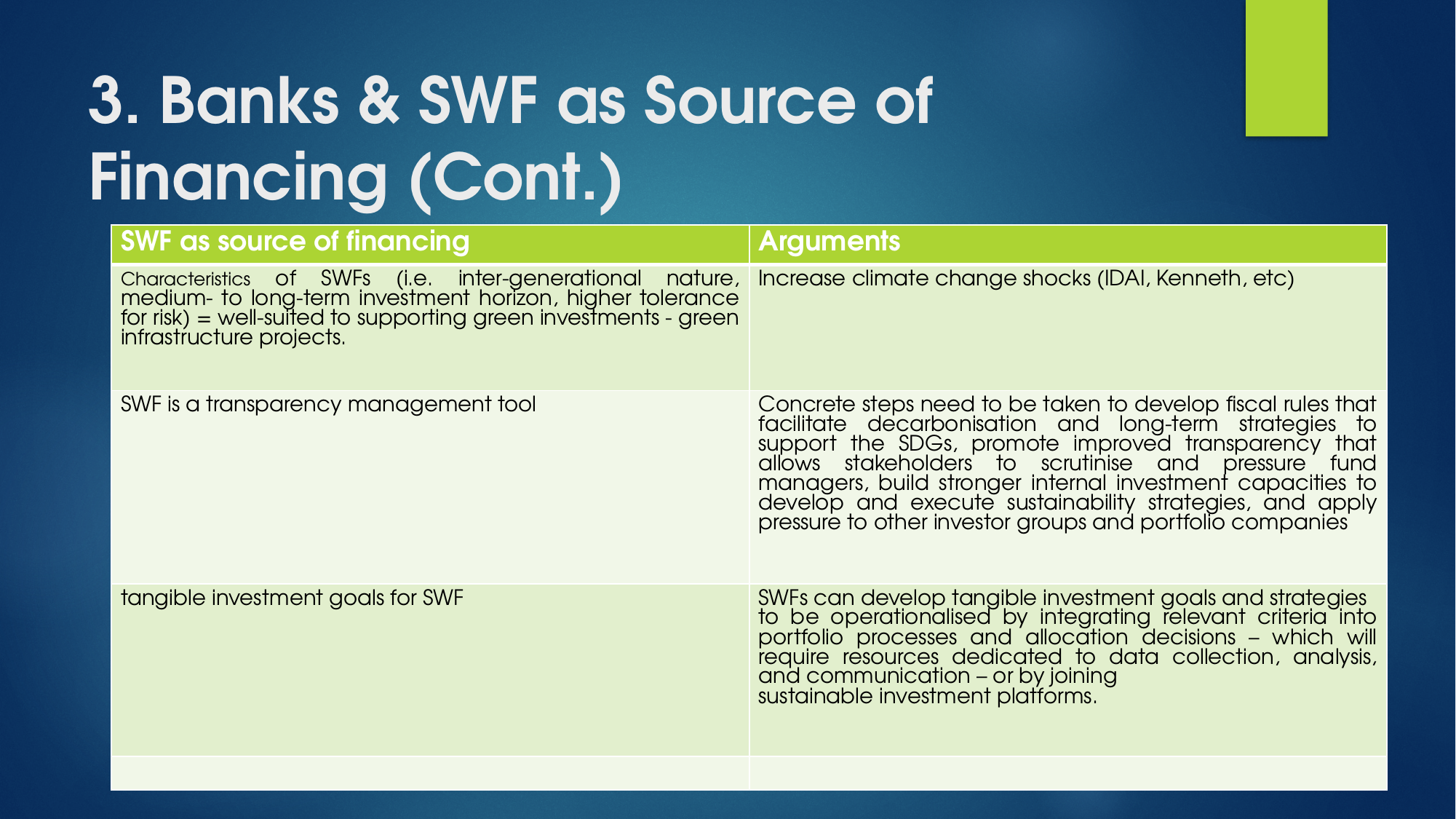

# 3. Banks & SWF as Source of Financing (Cont.)
| SWF as source of financing | Arguments |
| --- | --- |
| Characteristics of SWFs (i.e. inter-generational nature, medium- to long-term investment horizon, higher tolerance for risk) = well-suited to supporting green investments - green infrastructure projects. | Increase climate change shocks (IDAI, Kenneth, etc) |
| SWF is a transparency management tool | Concrete steps need to be taken to develop fiscal rules that facilitate decarbonisation and long-term strategies to support the SDGs, promote improved transparency that allows stakeholders to scrutinise and pressure fund managers, build stronger internal investment capacities to develop and execute sustainability strategies, and apply pressure to other investor groups and portfolio companies |
| tangible investment goals for SWF | SWFs can develop tangible investment goals and strategies to be operationalised by integrating relevant criteria into portfolio processes and allocation decisions – which will require resources dedicated to data collection, analysis, and communication – or by joining sustainable investment platforms. |
|  |  |